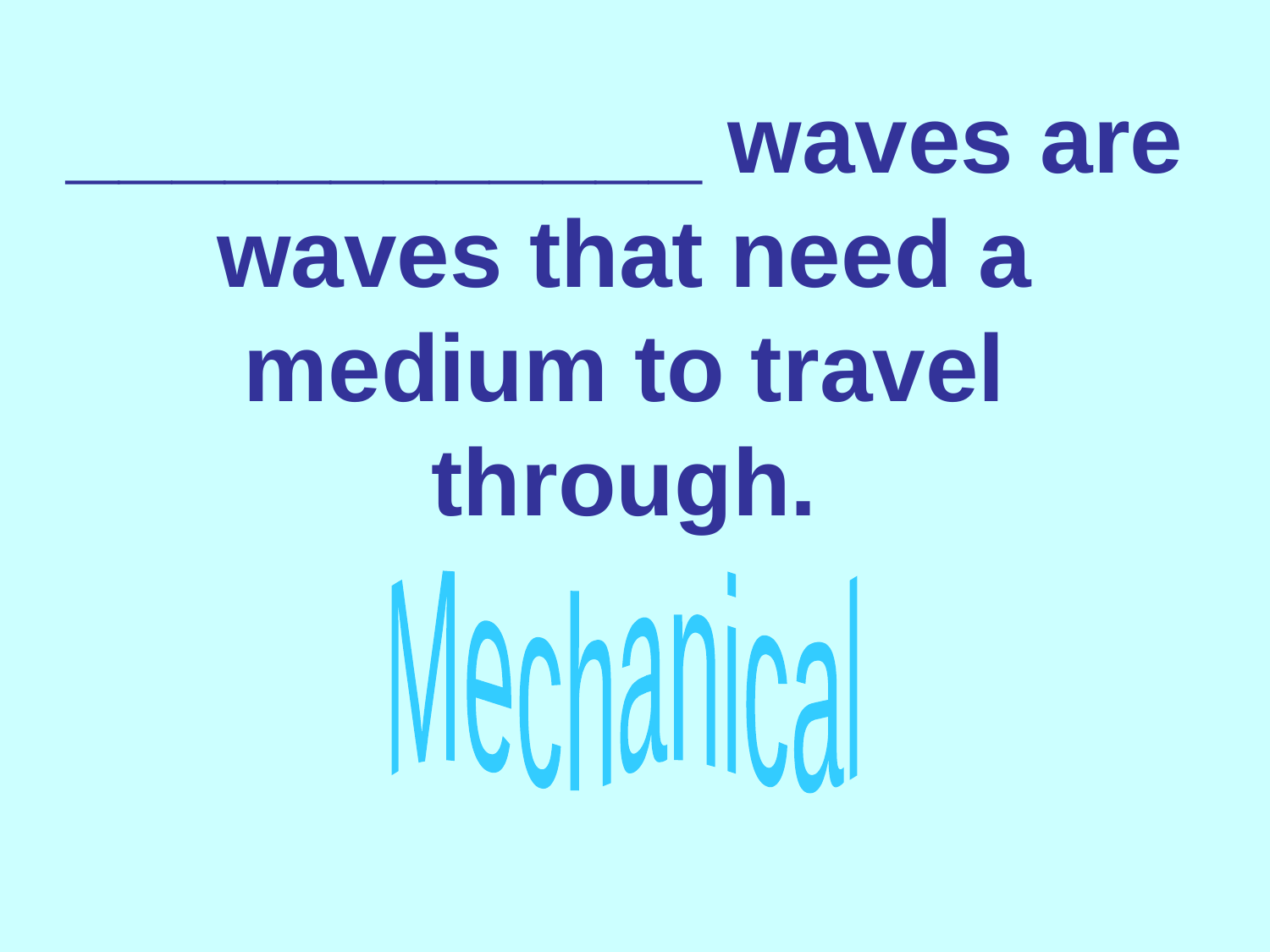

# ____________ waves are waves that need a medium to travel through.
Mechanical